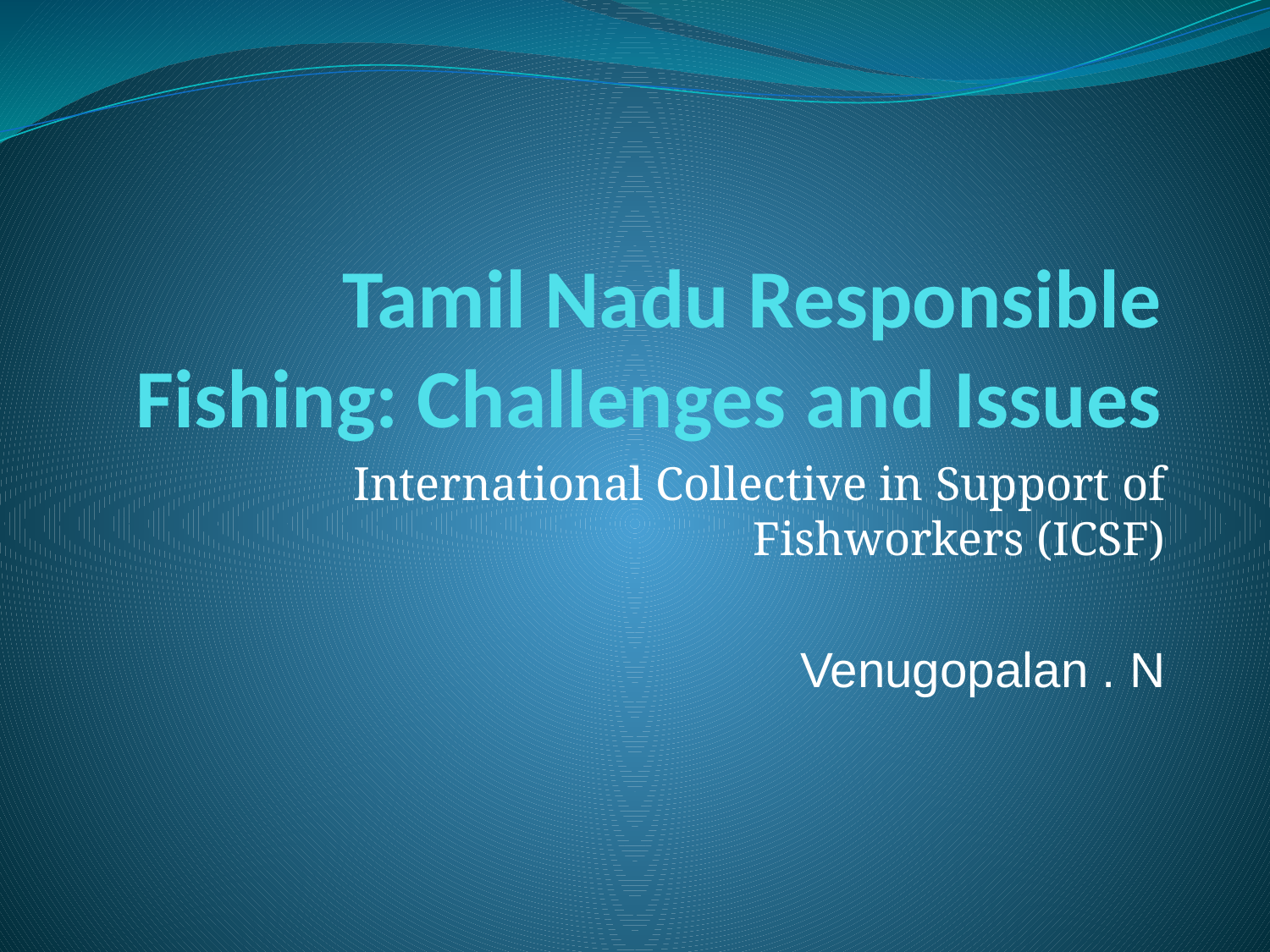

# Tamil Nadu Responsible Fishing: Challenges and Issues
International Collective in Support of Fishworkers (ICSF)

Venugopalan . N